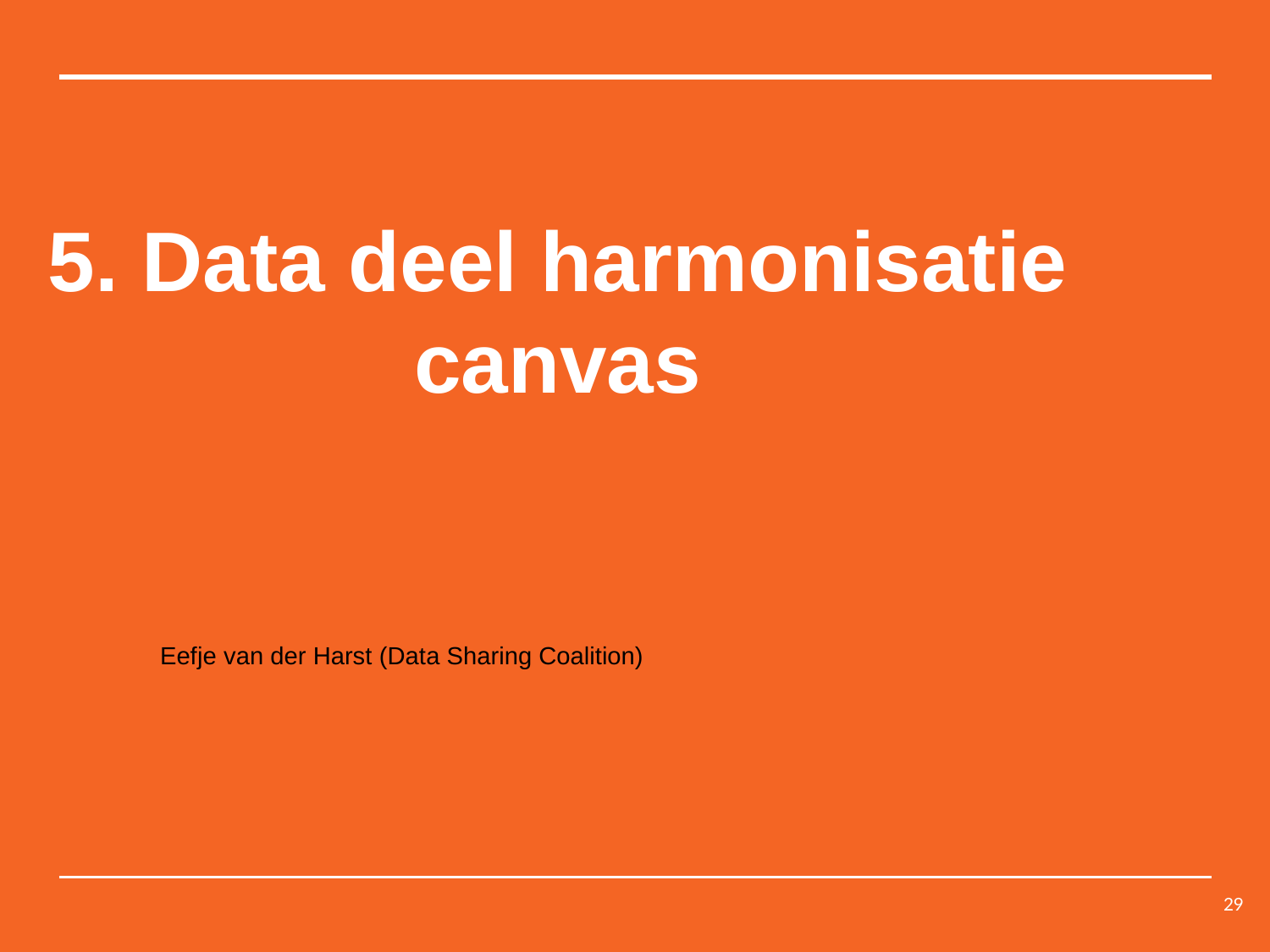

# 5. Data deel harmonisatie canvas
Eefje van der Harst (Data Sharing Coalition)
29